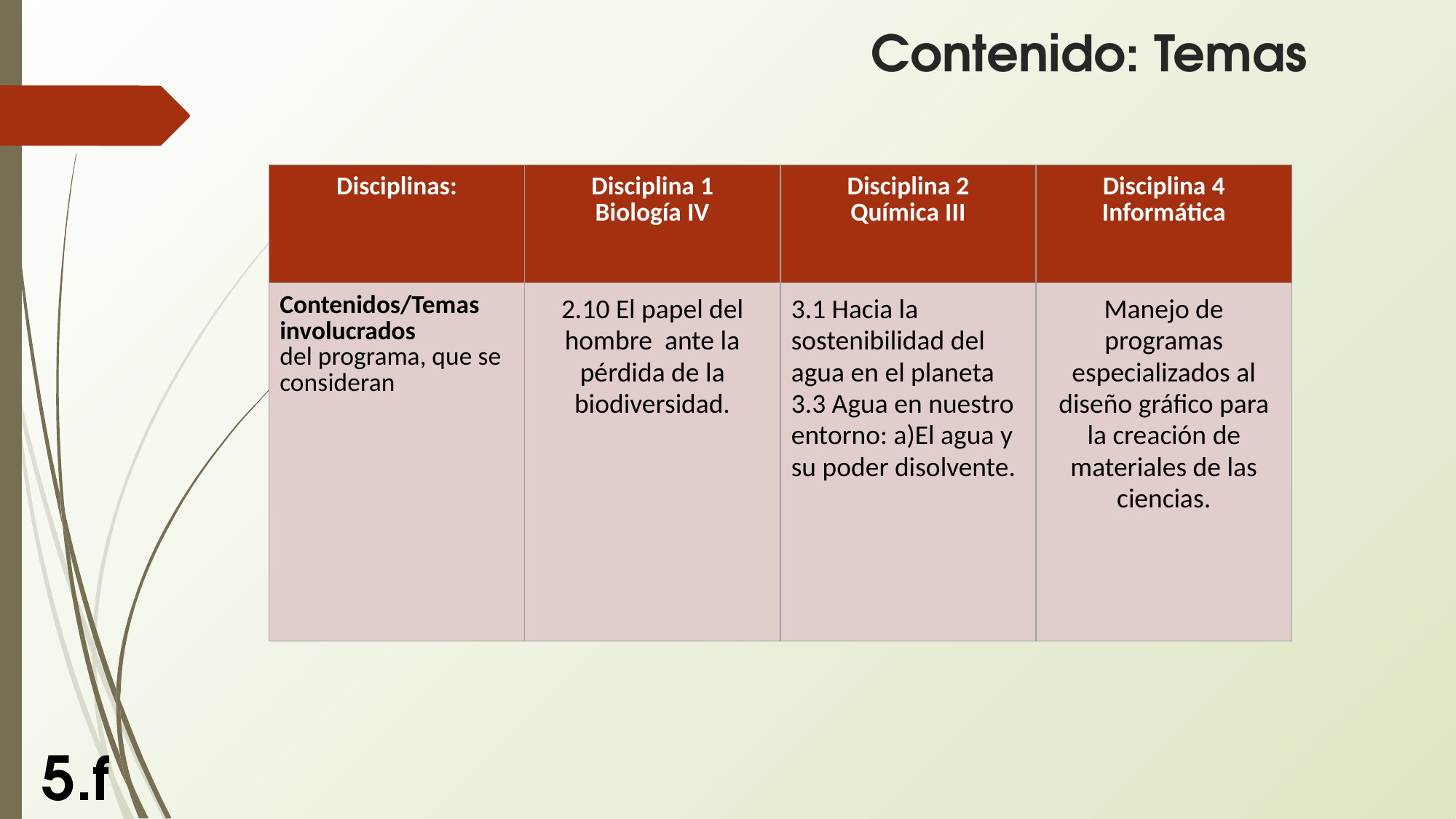

# Contenido: Temas
| Disciplinas: | Disciplina 1 Biología IV | Disciplina 2 Química III | Disciplina 4 Informática |
| --- | --- | --- | --- |
| Contenidos/Temas involucrados del programa, que se consideran | 2.10 El papel del hombre ante la pérdida de la biodiversidad. | 3.1 Hacia la sostenibilidad del agua en el planeta 3.3 Agua en nuestro entorno: a)El agua y su poder disolvente. | Manejo de programas especializados al diseño gráfico para la creación de materiales de las ciencias. |
5.f